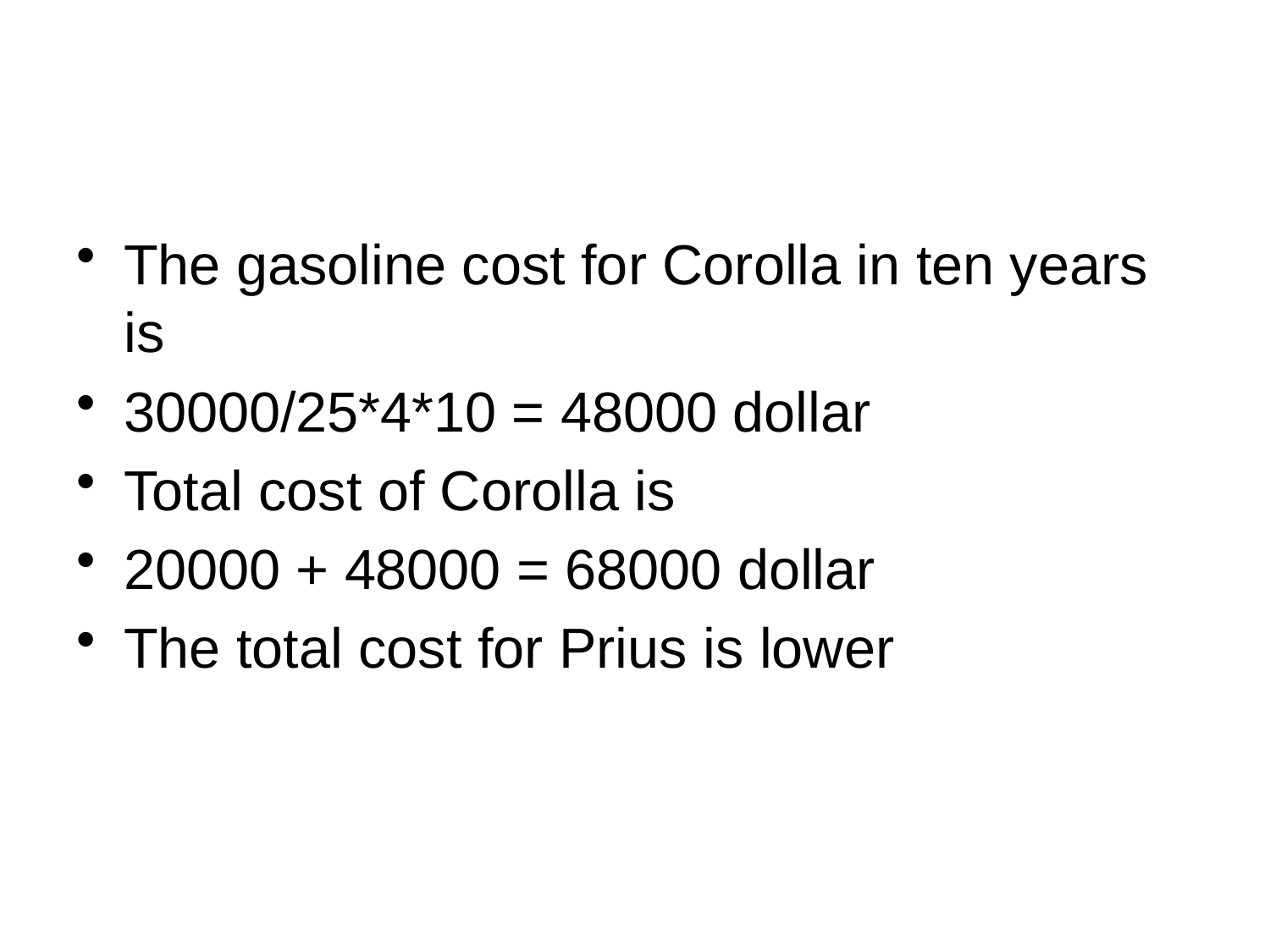

#
The gasoline cost for Corolla in ten years is
30000/25*4*10 = 48000 dollar
Total cost of Corolla is
20000 + 48000 = 68000 dollar
The total cost for Prius is lower